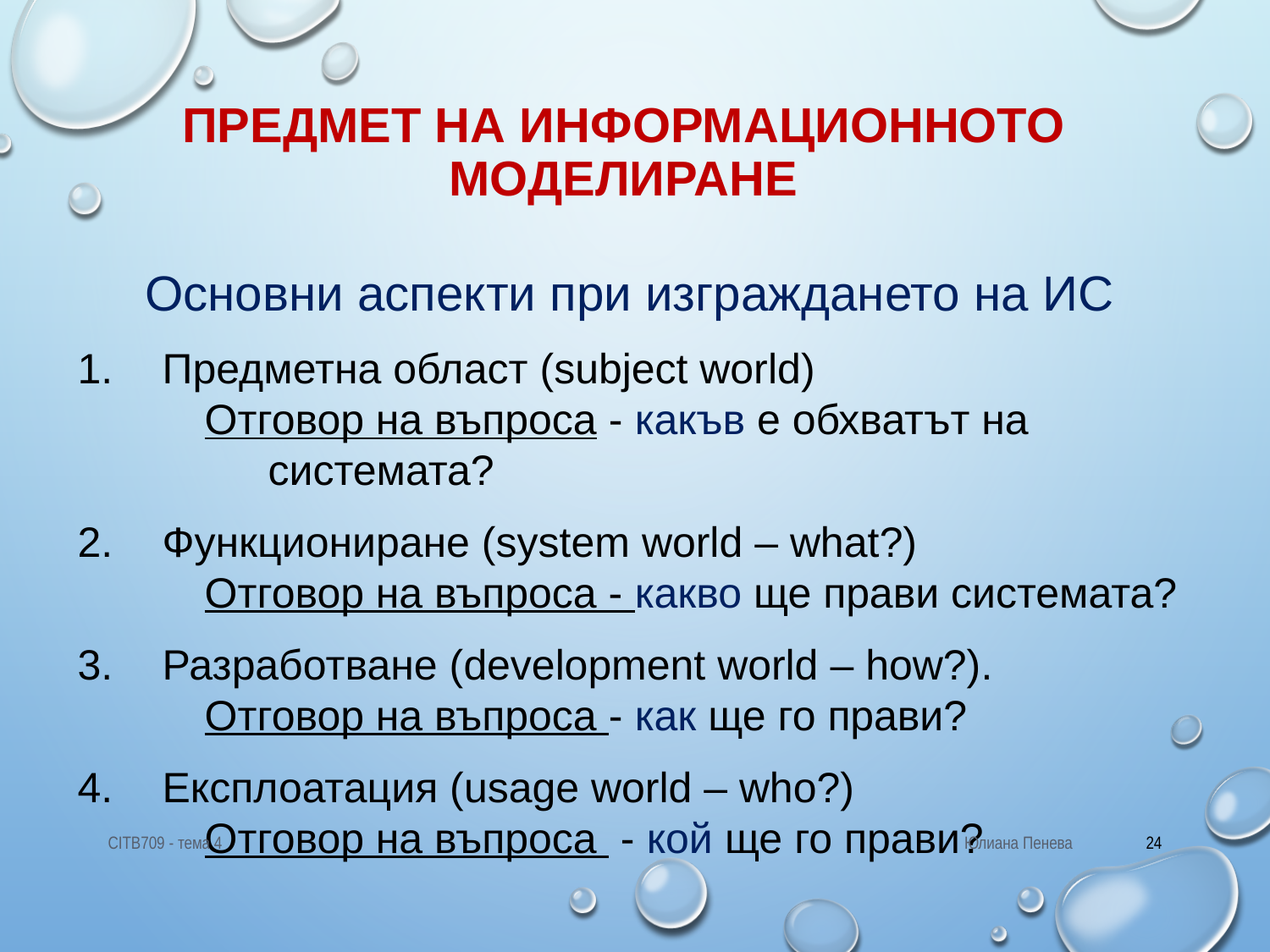

# Предмет на информационното моделиране

Основни аспекти при изграждането на ИС

Предметна област (subject world)
Отговор на въпроса - какъв е обхватът на системата?

Функциониране (system world – what?)
Отговор на въпроса - какво ще прави системата?

Разработване (development world – how?).
Отговор на въпроса - как ще го прави?

Експлоатация (usage world – who?)
Отговор на въпроса  - кой ще го прави?
CITB709 - тема 4
Юлиана Пенева
24